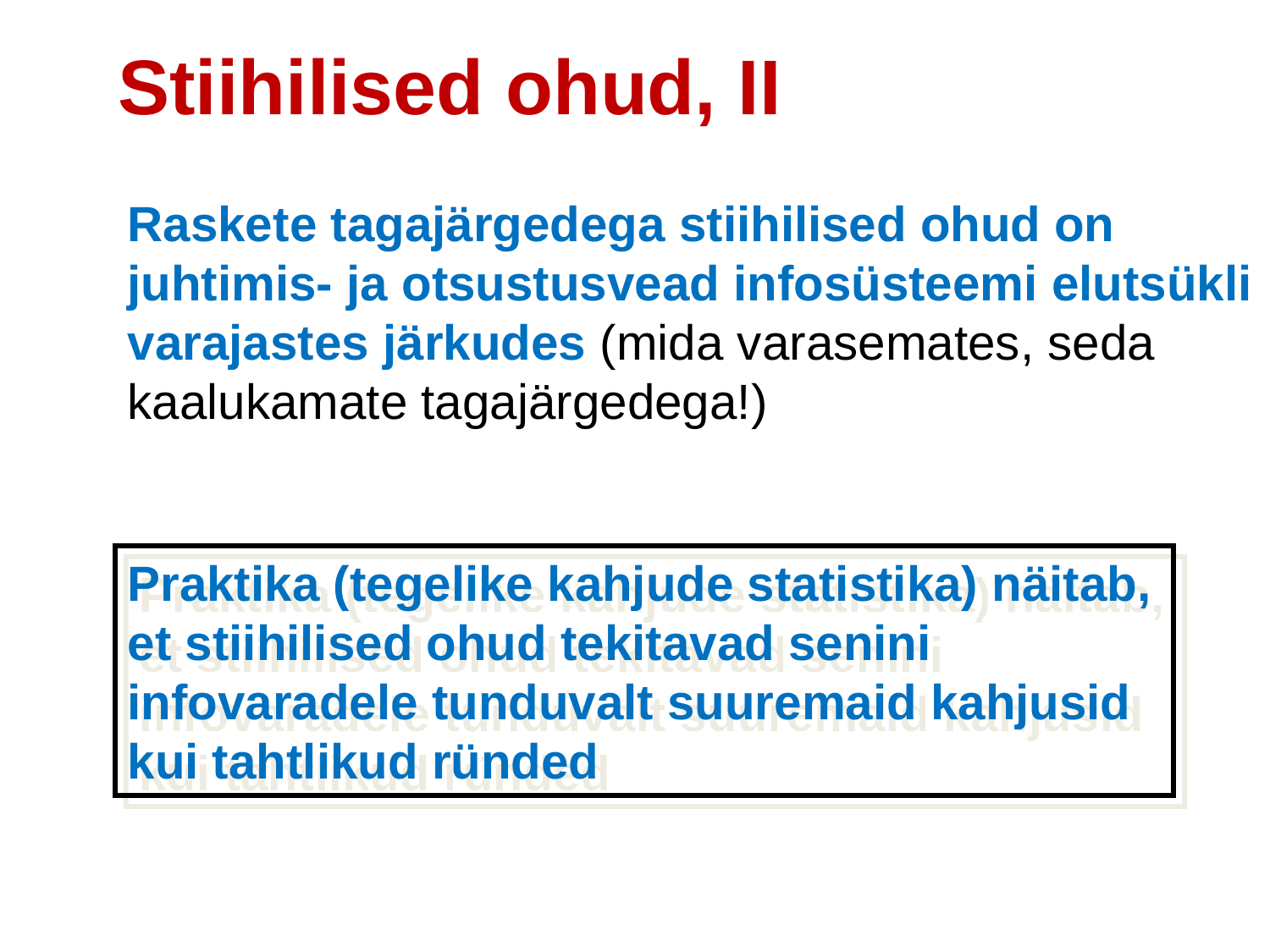

Stiihilised ohud, II
#

Raskete tagajärgedega stiihilised ohud on juhtimis- ja otsustusvead infosüsteemi elutsükli varajastes järkudes (mida varasemates, seda kaalukamate tagajärgedega!)
Praktika (tegelike kahjude statistika) näitab, et stiihilised ohud tekitavad senini infovaradele tunduvalt suuremaid kahjusid kui tahtlikud ründed